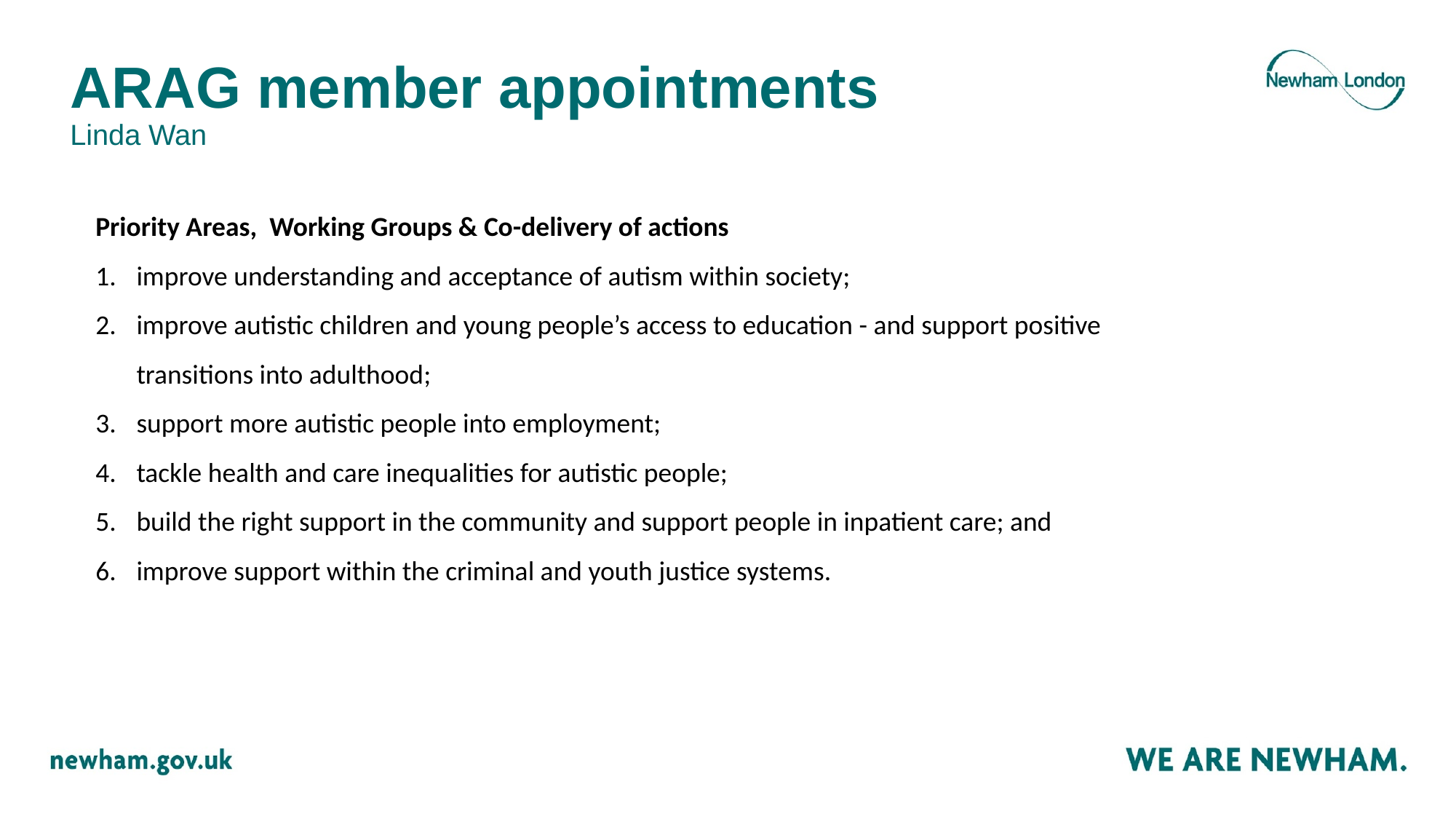

# ARAG member appointments Linda Wan
Priority Areas,  Working Groups & Co-delivery of actions
improve understanding and acceptance of autism within society;​
improve autistic children and young people’s access to education - and support positive transitions into adulthood;​​
support more autistic people into employment;​
tackle health and care inequalities for autistic people;​
build the right support in the community and support people in inpatient care; and​
improve support within the criminal and youth justice systems.